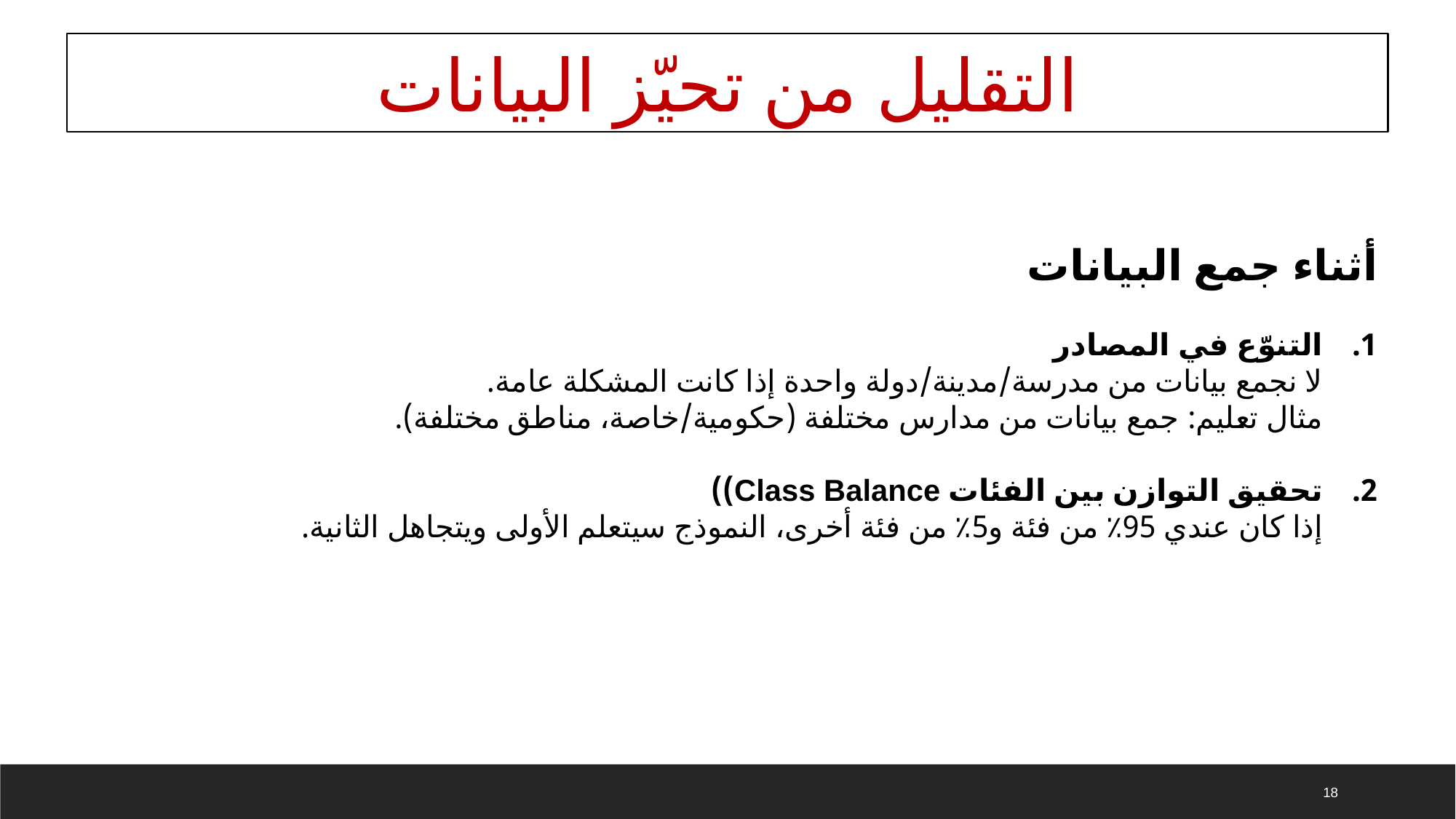

التقليل من تحيّز البيانات
أثناء جمع البيانات

التنوّع في المصادر
لا نجمع بيانات من مدرسة/مدينة/دولة واحدة إذا كانت المشكلة عامة.
مثال تعليم: جمع بيانات من مدارس مختلفة (حكومية/خاصة، مناطق مختلفة).

تحقيق التوازن بين الفئات Class Balance))
إذا كان عندي 95٪ من فئة و5٪ من فئة أخرى، النموذج سيتعلم الأولى ويتجاهل الثانية.
18